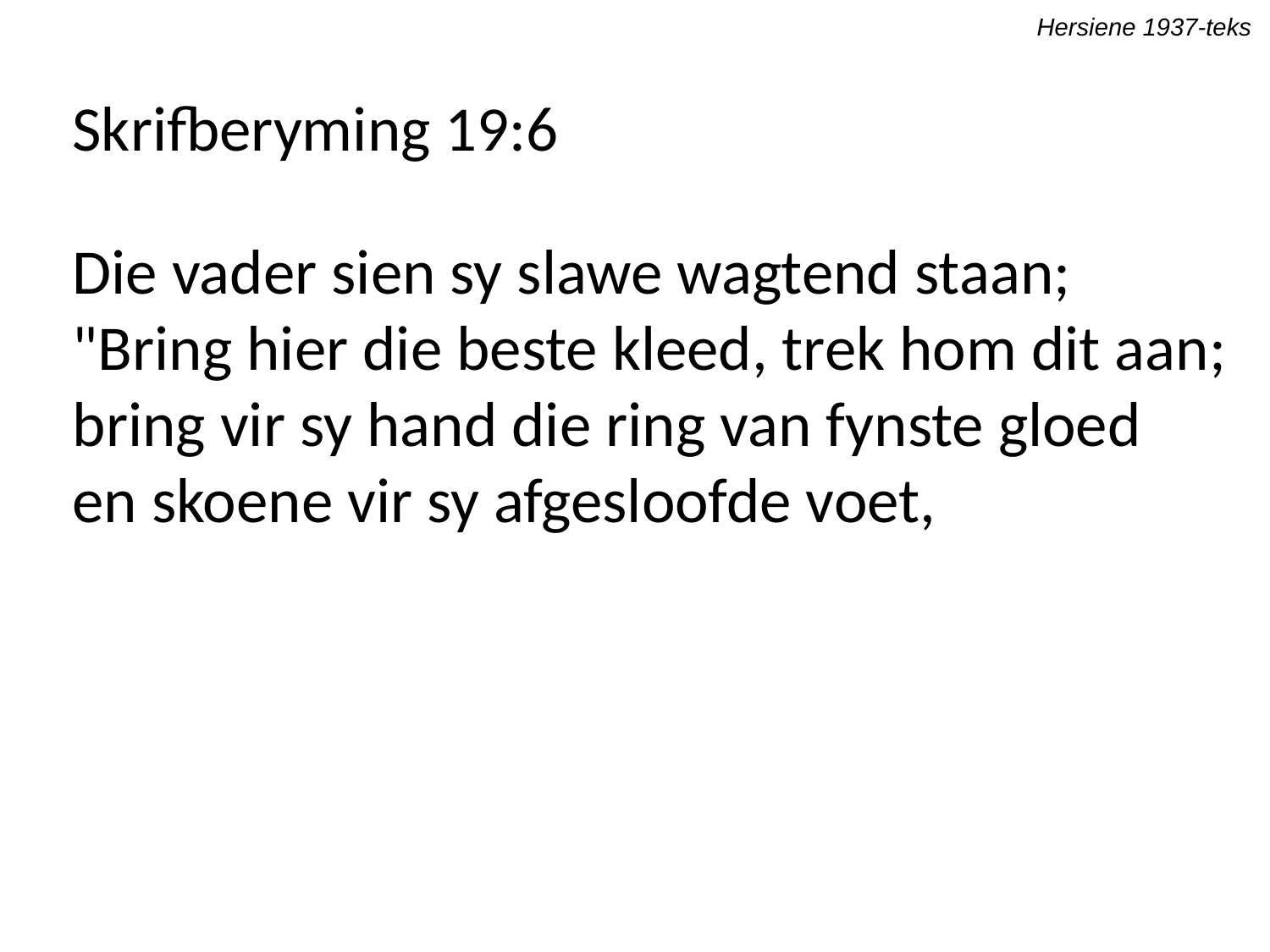

Hersiene 1937-teks
Skrifberyming 19:6

Die vader sien sy slawe wagtend staan;
"Bring hier die beste kleed, trek hom dit aan;
bring vir sy hand die ring van fynste gloed
en skoene vir sy afgesloofde voet,